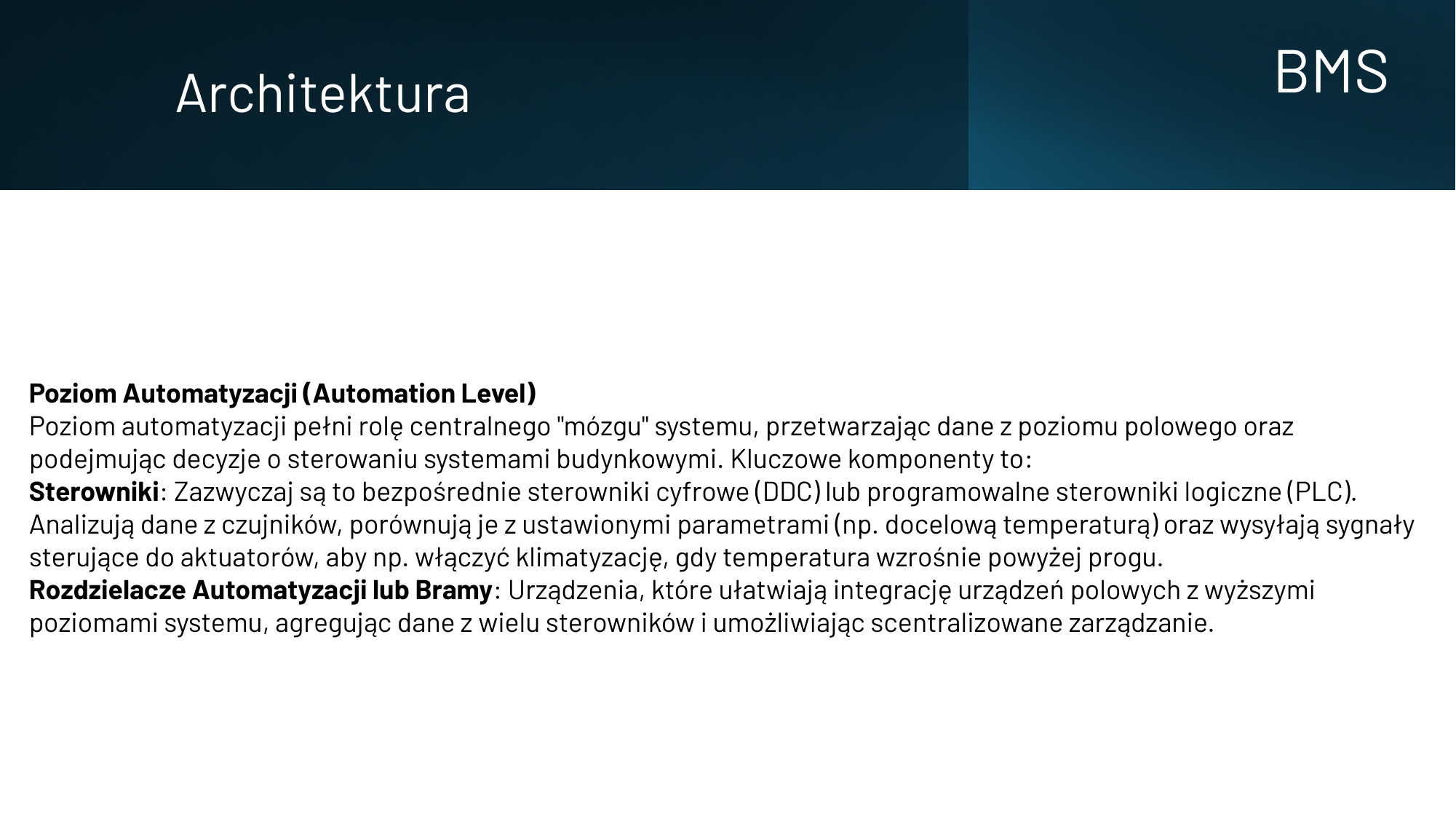

Architektura
BMS
Poziom Automatyzacji (Automation Level)
Poziom automatyzacji pełni rolę centralnego "mózgu" systemu, przetwarzając dane z poziomu polowego oraz podejmując decyzje o sterowaniu systemami budynkowymi. Kluczowe komponenty to:
Sterowniki: Zazwyczaj są to bezpośrednie sterowniki cyfrowe (DDC) lub programowalne sterowniki logiczne (PLC). Analizują dane z czujników, porównują je z ustawionymi parametrami (np. docelową temperaturą) oraz wysyłają sygnały sterujące do aktuatorów, aby np. włączyć klimatyzację, gdy temperatura wzrośnie powyżej progu.
Rozdzielacze Automatyzacji lub Bramy: Urządzenia, które ułatwiają integrację urządzeń polowych z wyższymi poziomami systemu, agregując dane z wielu sterowników i umożliwiając scentralizowane zarządzanie.